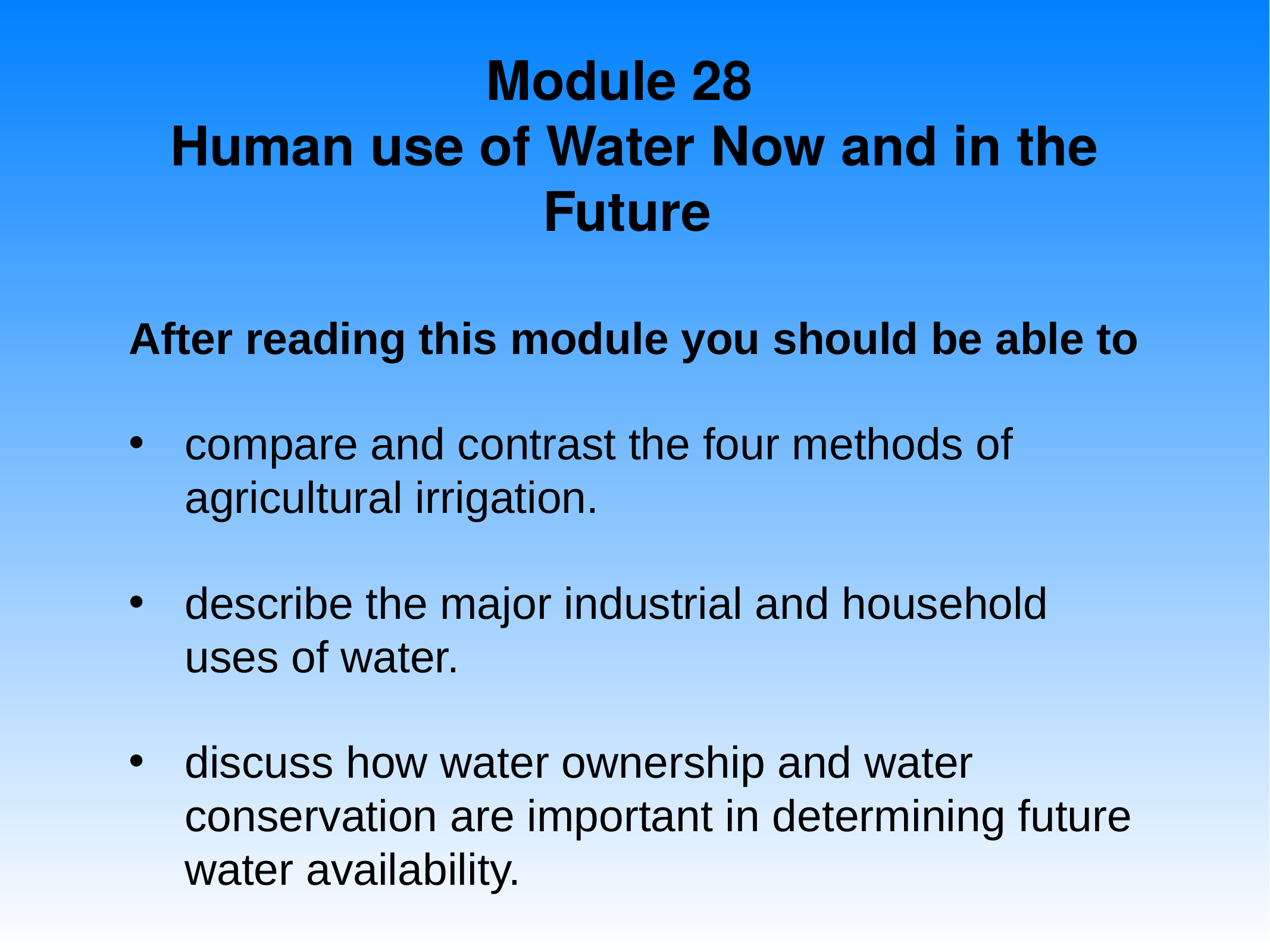

# Module 28 Human use of Water Now and in the Future

After reading this module you should be able to
compare and contrast the four methods of agricultural irrigation.
describe the major industrial and household uses of water.
discuss how water ownership and water conservation are important in determining future water availability.